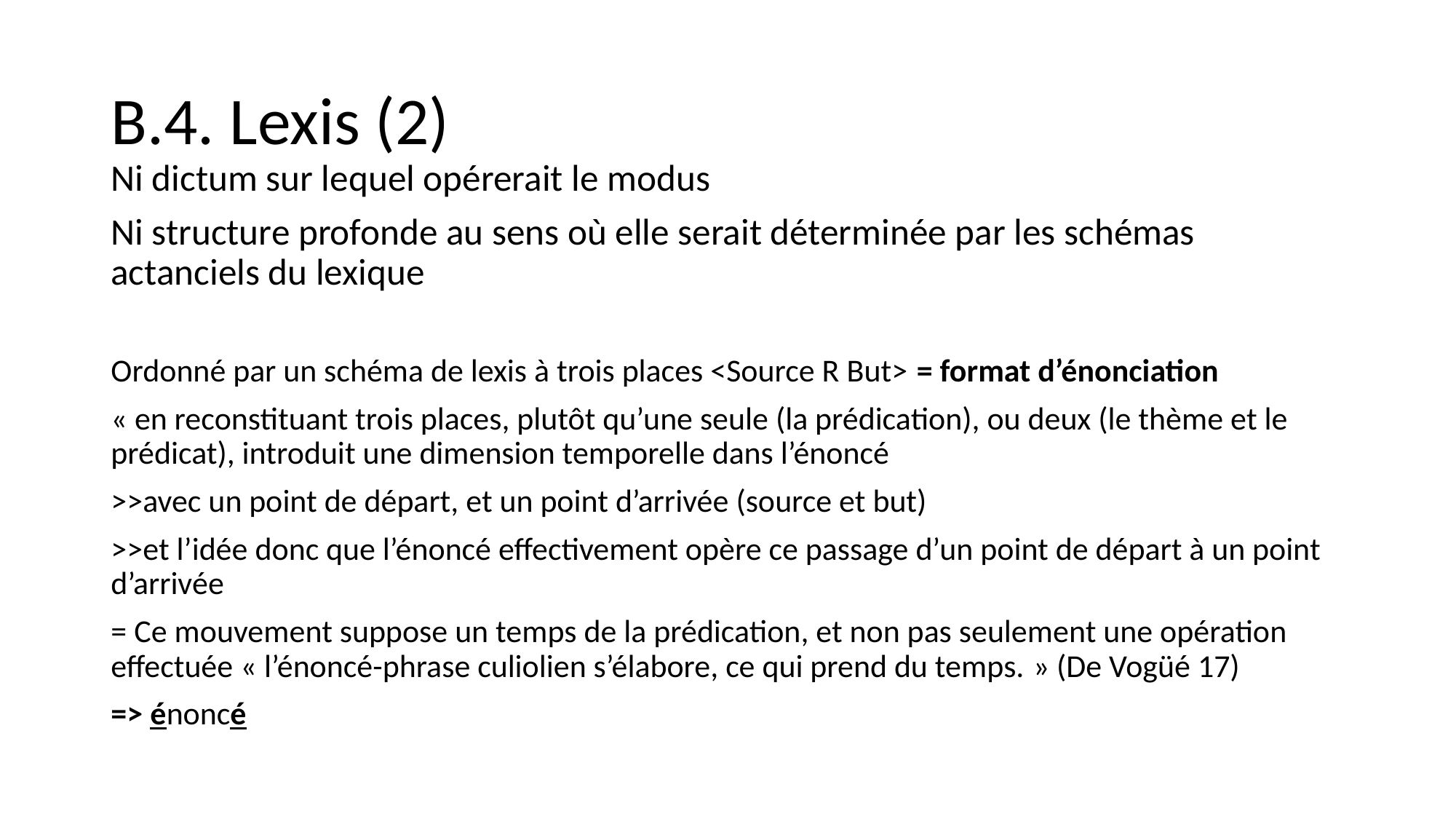

# B.4. Lexis (2)
Ni dictum sur lequel opérerait le modus
Ni structure profonde au sens où elle serait déterminée par les schémas actanciels du lexique

Ordonné par un schéma de lexis à trois places <Source R But> = format d’énonciation
« en reconstituant trois places, plutôt qu’une seule (la prédication), ou deux (le thème et le prédicat), introduit une dimension temporelle dans l’énoncé
>>avec un point de départ, et un point d’arrivée (source et but)
>>et l’idée donc que l’énoncé effectivement opère ce passage d’un point de départ à un point d’arrivée
= Ce mouvement suppose un temps de la prédication, et non pas seulement une opération effectuée « l’énoncé-phrase culiolien s’élabore, ce qui prend du temps. » (De Vogüé 17)
=> énoncé